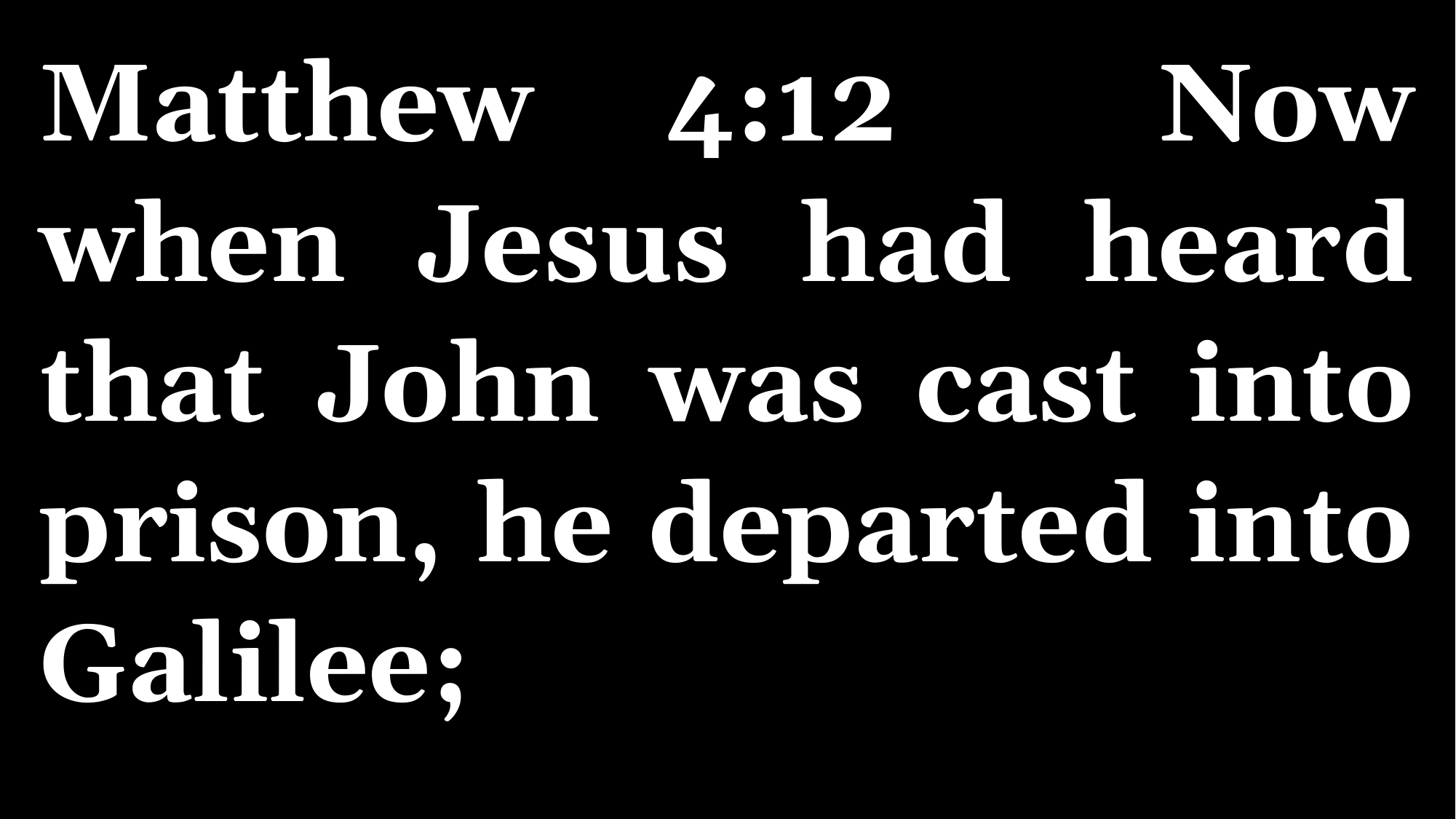

Matthew 4:12  Now when Jesus had heard that John was cast into prison, he departed into Galilee;